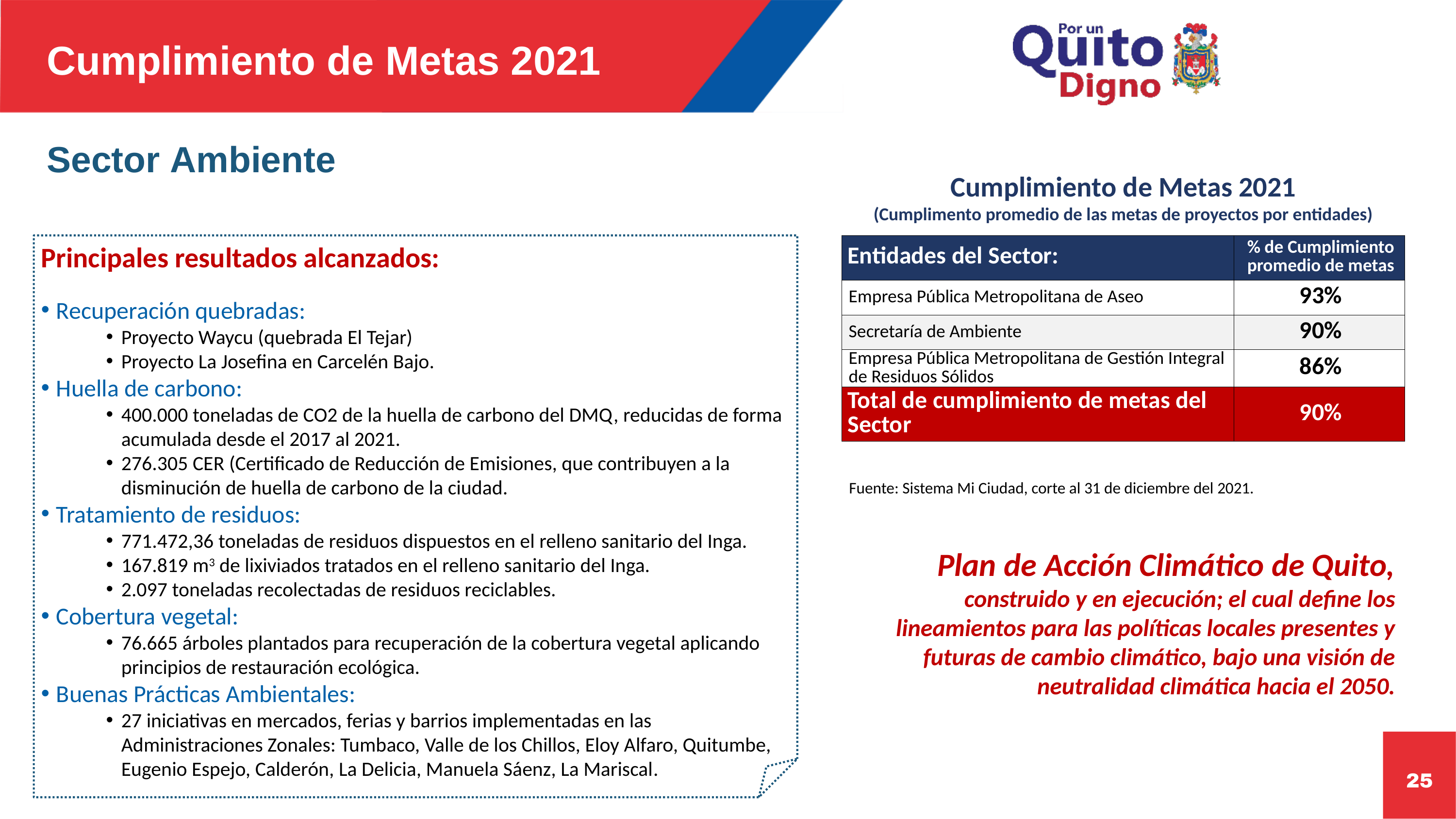

Cumplimiento de Metas 2021
# Sector Ambiente
Cumplimiento de Metas 2021
(Cumplimento promedio de las metas de proyectos por entidades)
Principales resultados alcanzados:

Recuperación quebradas:
Proyecto Waycu (quebrada El Tejar)
Proyecto La Josefina en Carcelén Bajo.
Huella de carbono:
400.000 toneladas de CO2 de la huella de carbono del DMQ, reducidas de forma acumulada desde el 2017 al 2021.
276.305 CER (Certificado de Reducción de Emisiones, que contribuyen a la disminución de huella de carbono de la ciudad.
Tratamiento de residuos:
771.472,36 toneladas de residuos dispuestos en el relleno sanitario del Inga.
167.819 m3 de lixiviados tratados en el relleno sanitario del Inga.
2.097 toneladas recolectadas de residuos reciclables.
Cobertura vegetal:
76.665 árboles plantados para recuperación de la cobertura vegetal aplicando principios de restauración ecológica.
Buenas Prácticas Ambientales:
27 iniciativas en mercados, ferias y barrios implementadas en las Administraciones Zonales: Tumbaco, Valle de los Chillos, Eloy Alfaro, Quitumbe, Eugenio Espejo, Calderón, La Delicia, Manuela Sáenz, La Mariscal.

| Entidades del Sector: | % de Cumplimiento promedio de metas |
| --- | --- |
| Empresa Pública Metropolitana de Aseo | 93% |
| Secretaría de Ambiente | 90% |
| Empresa Pública Metropolitana de Gestión Integral de Residuos Sólidos | 86% |
| Total de cumplimiento de metas del Sector | 90% |
Fuente: Sistema Mi Ciudad, corte al 31 de diciembre del 2021.
Plan de Acción Climático de Quito, construido y en ejecución; el cual define los lineamientos para las políticas locales presentes y futuras de cambio climático, bajo una visión de neutralidad climática hacia el 2050.
25